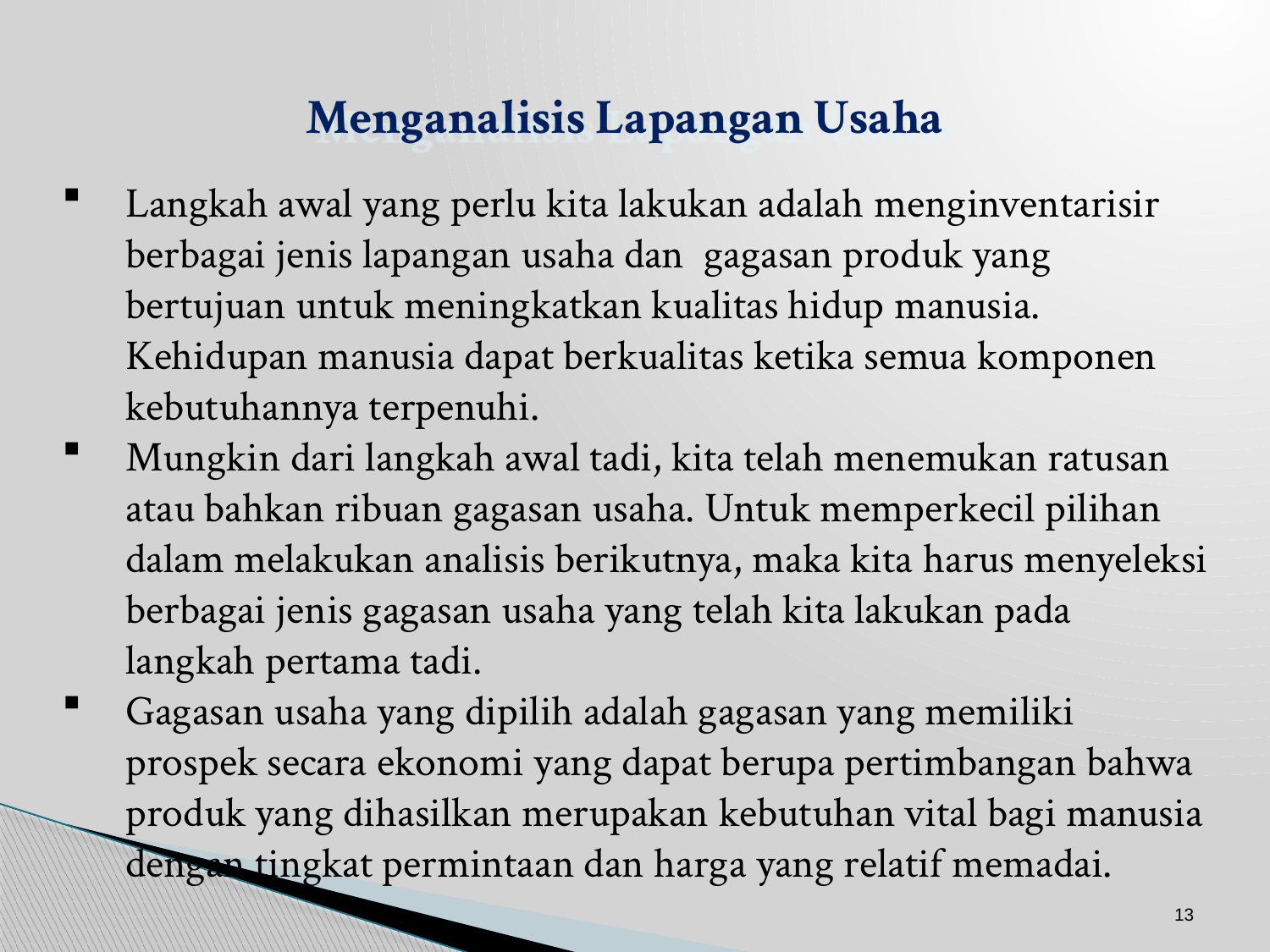

Menganalisis Lapangan Usaha
Langkah awal yang perlu kita lakukan adalah menginventarisir berbagai jenis lapangan usaha dan  gagasan produk yang bertujuan untuk meningkatkan kualitas hidup manusia. Kehidupan manusia dapat berkualitas ketika semua komponen kebutuhannya terpenuhi.
Mungkin dari langkah awal tadi, kita telah menemukan ratusan atau bahkan ribuan gagasan usaha. Untuk memperkecil pilihan dalam melakukan analisis berikutnya, maka kita harus menyeleksi berbagai jenis gagasan usaha yang telah kita lakukan pada langkah pertama tadi.
Gagasan usaha yang dipilih adalah gagasan yang memiliki prospek secara ekonomi yang dapat berupa pertimbangan bahwa produk yang dihasilkan merupakan kebutuhan vital bagi manusia dengan tingkat permintaan dan harga yang relatif memadai.
13